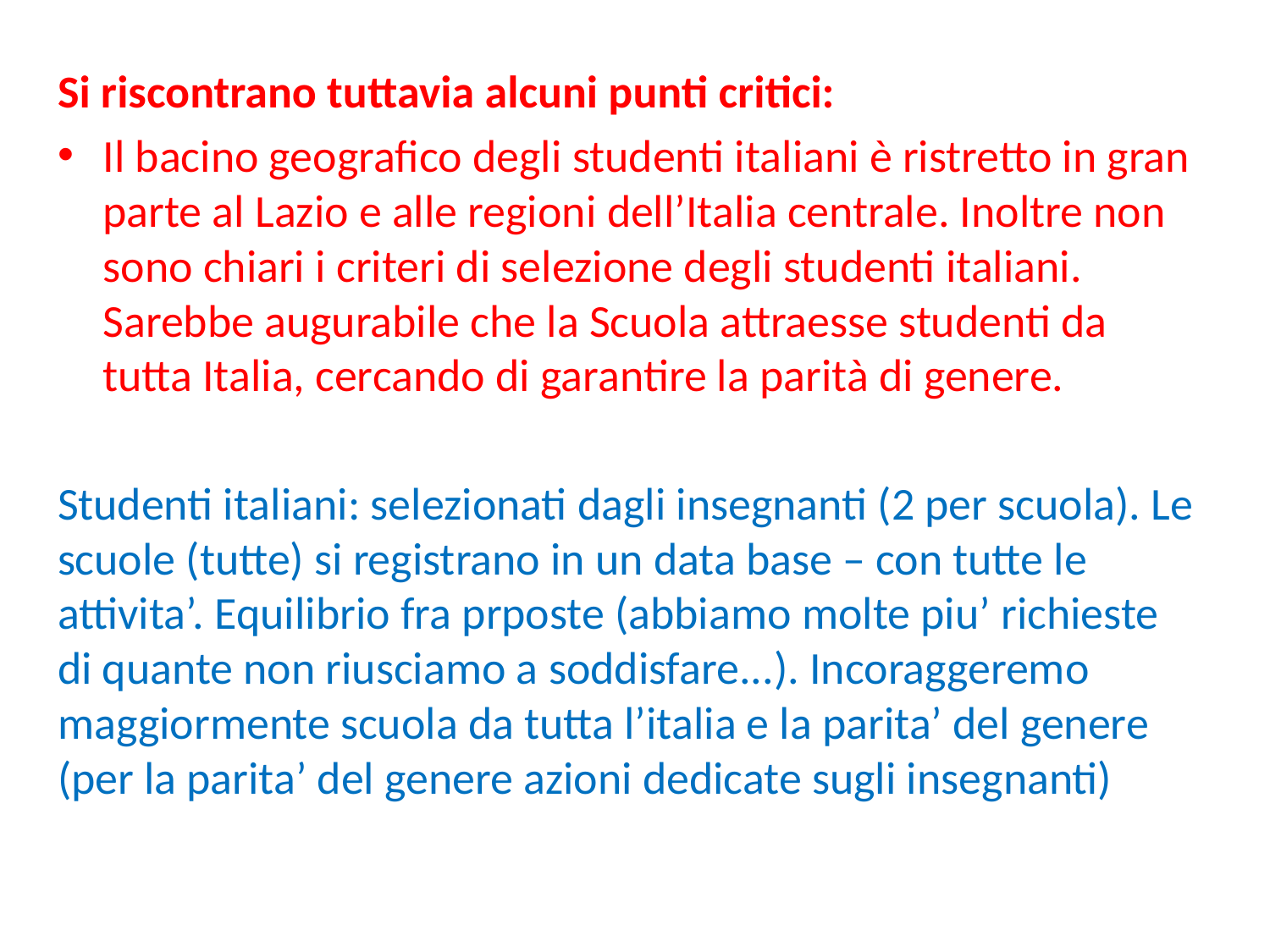

Si riscontrano tuttavia alcuni punti critici:
Il bacino geografico degli studenti italiani è ristretto in gran parte al Lazio e alle regioni dell’Italia centrale. Inoltre non sono chiari i criteri di selezione degli studenti italiani. Sarebbe augurabile che la Scuola attraesse studenti da tutta Italia, cercando di garantire la parità di genere.

Studenti italiani: selezionati dagli insegnanti (2 per scuola). Le scuole (tutte) si registrano in un data base – con tutte le attivita’. Equilibrio fra prposte (abbiamo molte piu’ richieste di quante non riusciamo a soddisfare...). Incoraggeremo maggiormente scuola da tutta l’italia e la parita’ del genere (per la parita’ del genere azioni dedicate sugli insegnanti)